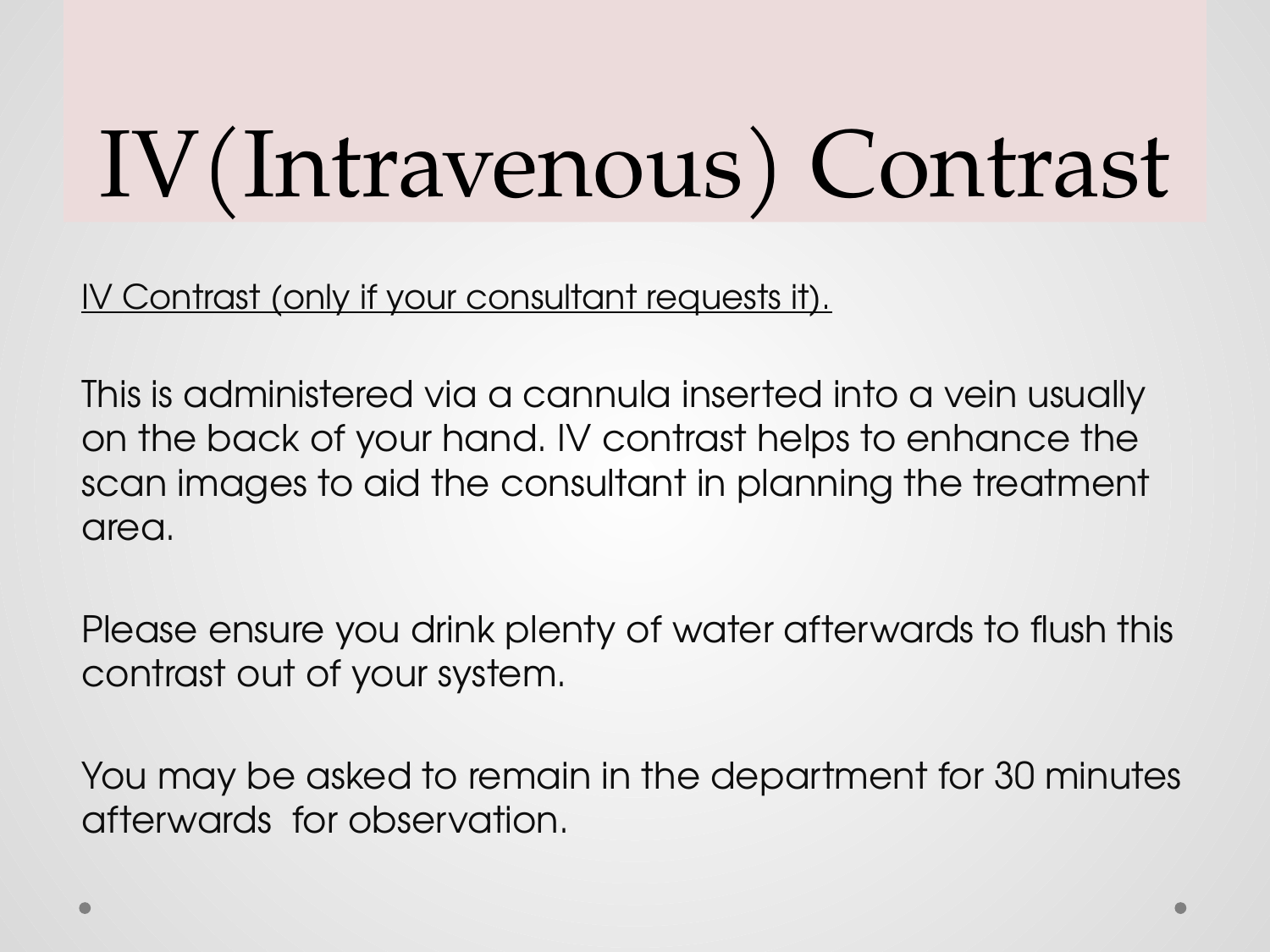

# IV(Intravenous) Contrast

IV Contrast (only if your consultant requests it).

This is administered via a cannula inserted into a vein usually on the back of your hand. IV contrast helps to enhance the scan images to aid the consultant in planning the treatment area.

Please ensure you drink plenty of water afterwards to flush this contrast out of your system.

You may be asked to remain in the department for 30 minutes afterwards  for observation.